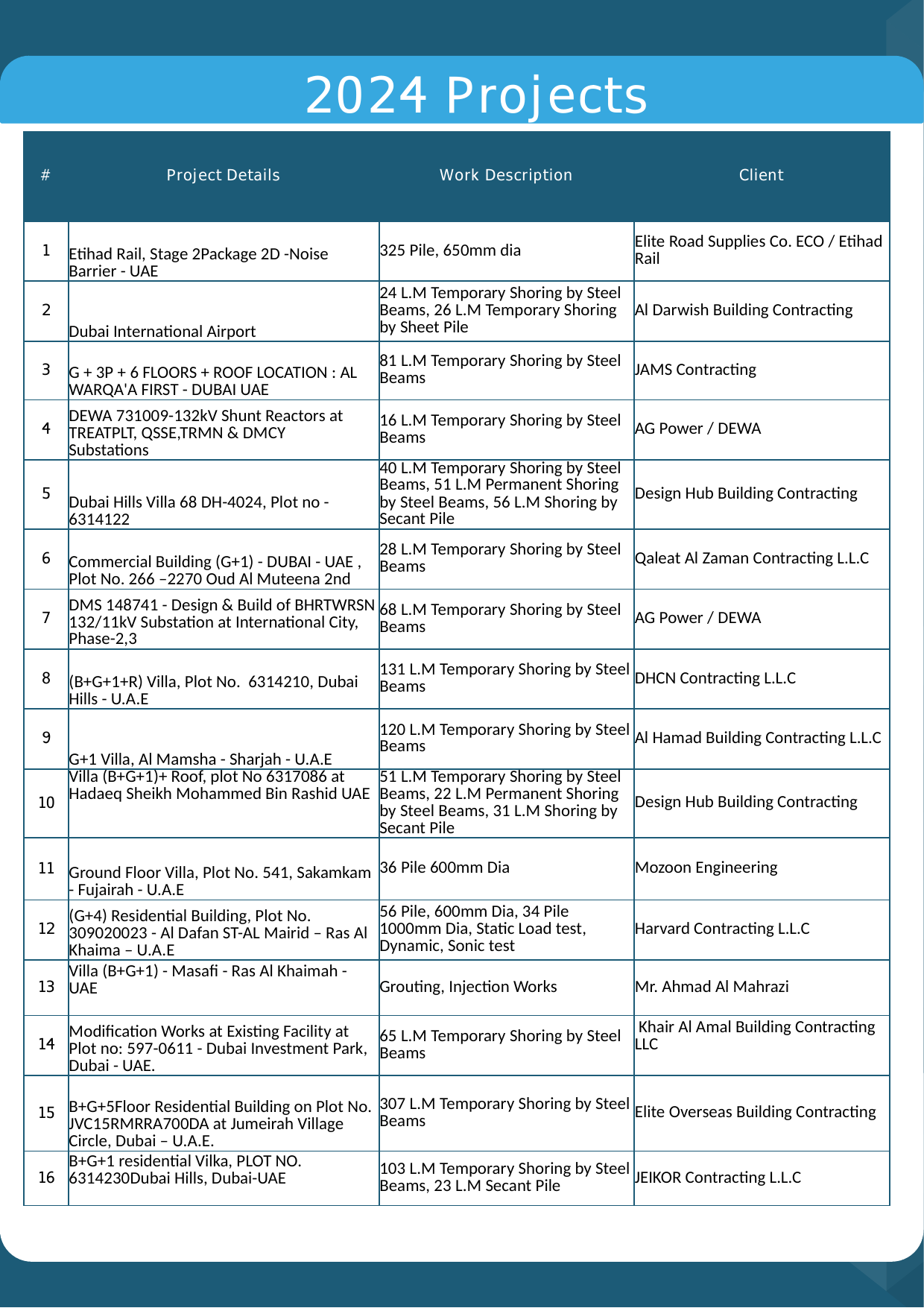

# 2024 Projects
| # | Project Details | Work Description | Client |
| --- | --- | --- | --- |
| 1 | Etihad Rail, Stage 2Package 2D -Noise Barrier - UAE | 325 Pile, 650mm dia | Elite Road Supplies Co. ECO / Etihad Rail |
| 2 | Dubai International Airport | 24 L.M Temporary Shoring by Steel Beams, 26 L.M Temporary Shoring by Sheet Pile | Al Darwish Building Contracting |
| 3 | G + 3P + 6 FLOORS + ROOF LOCATION : AL WARQA'A FIRST - DUBAI UAE | 81 L.M Temporary Shoring by Steel Beams | JAMS Contracting |
| 4 | DEWA 731009-132kV Shunt Reactors at TREATPLT, QSSE,TRMN & DMCY Substations | 16 L.M Temporary Shoring by Steel Beams | AG Power / DEWA |
| 5 | Dubai Hills Villa 68 DH-4024, Plot no -6314122 | 40 L.M Temporary Shoring by Steel Beams, 51 L.M Permanent Shoring by Steel Beams, 56 L.M Shoring by Secant Pile | Design Hub Building Contracting |
| 6 | Commercial Building (G+1) - DUBAI - UAE , Plot No. 266 –2270 Oud Al Muteena 2nd | 28 L.M Temporary Shoring by Steel Beams | Qaleat Al Zaman Contracting L.L.C |
| 7 | DMS 148741 - Design & Build of BHRTWRSN 132/11kV Substation at International City, Phase-2,3 | 68 L.M Temporary Shoring by Steel Beams | AG Power / DEWA |
| 8 | (B+G+1+R) Villa, Plot No. 6314210, Dubai Hills - U.A.E | 131 L.M Temporary Shoring by Steel Beams | DHCN Contracting L.L.C |
| 9 | G+1 Villa, Al Mamsha - Sharjah - U.A.E | 120 L.M Temporary Shoring by Steel Beams | Al Hamad Building Contracting L.L.C |
| 10 | Villa (B+G+1)+ Roof, plot No 6317086 at Hadaeq Sheikh Mohammed Bin Rashid UAE | 51 L.M Temporary Shoring by Steel Beams, 22 L.M Permanent Shoring by Steel Beams, 31 L.M Shoring by Secant Pile | Design Hub Building Contracting |
| 11 | Ground Floor Villa, Plot No. 541, Sakamkam - Fujairah - U.A.E | 36 Pile 600mm Dia | Mozoon Engineering |
| 12 | (G+4) Residential Building, Plot No. 309020023 - Al Dafan ST-AL Mairid – Ras Al Khaima – U.A.E | 56 Pile, 600mm Dia, 34 Pile 1000mm Dia, Static Load test, Dynamic, Sonic test | Harvard Contracting L.L.C |
| 13 | Villa (B+G+1) - Masafi - Ras Al Khaimah - UAE | Grouting, Injection Works | Mr. Ahmad Al Mahrazi |
| 14 | Modification Works at Existing Facility at Plot no: 597-0611 - Dubai Investment Park, Dubai - UAE. | 65 L.M Temporary Shoring by Steel Beams | Khair Al Amal Building Contracting LLC |
| 15 | B+G+5Floor Residential Building on Plot No. JVC15RMRRA700DA at Jumeirah Village Circle, Dubai – U.A.E. | 307 L.M Temporary Shoring by Steel Beams | Elite Overseas Building Contracting |
| 16 | B+G+1 residential Vilka, PLOT NO. 6314230Dubai Hills, Dubai-UAE | 103 L.M Temporary Shoring by Steel Beams, 23 L.M Secant Pile | JEIKOR Contracting L.L.C |